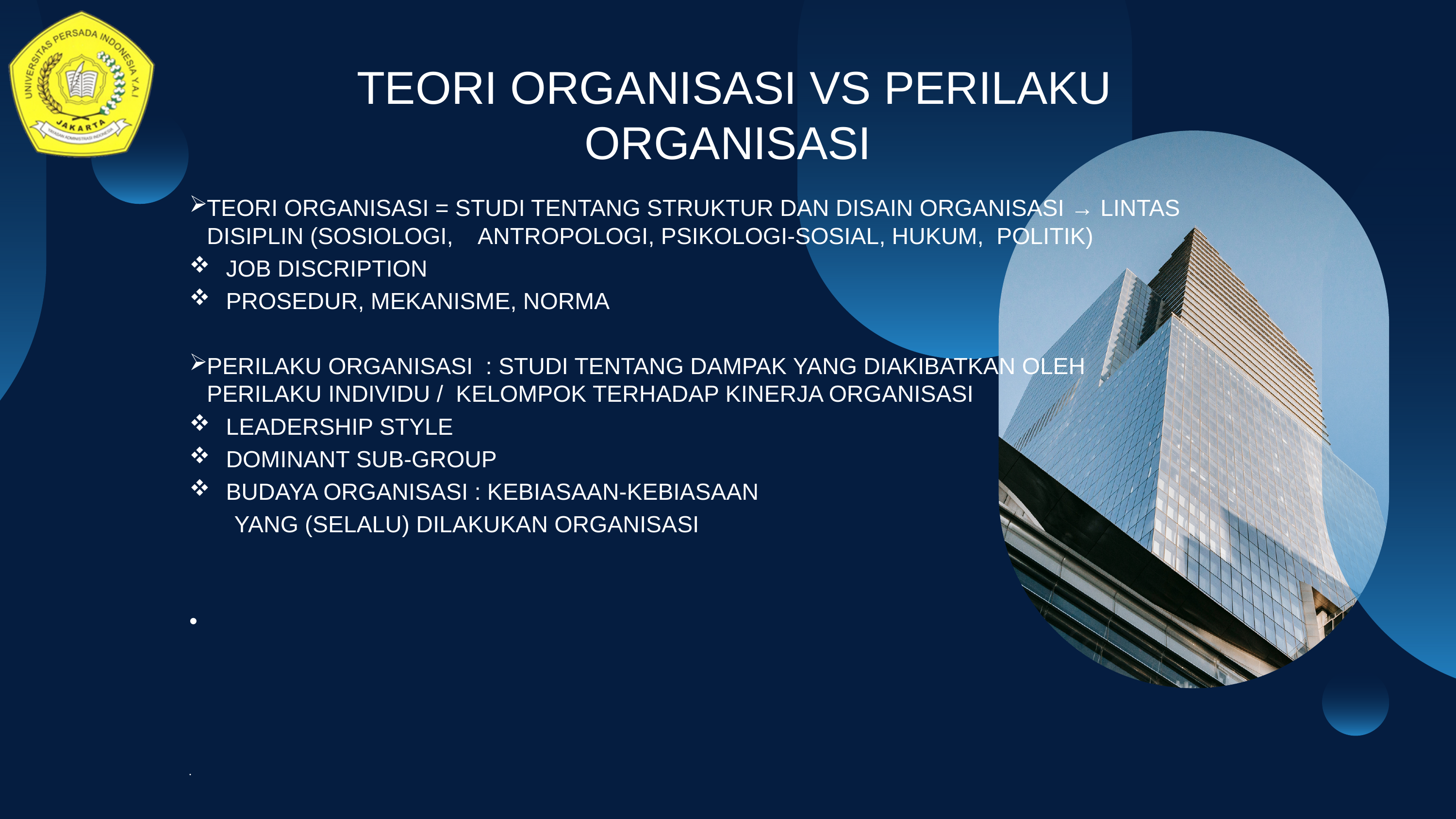

TEORI ORGANISASI VS PERILAKU ORGANISASI

TEORI ORGANISASI = STUDI TENTANG STRUKTUR DAN DISAIN ORGANISASI → LINTAS DISIPLIN (SOSIOLOGI,    ANTROPOLOGI, PSIKOLOGI-SOSIAL, HUKUM,  POLITIK)
   JOB DISCRIPTION
   PROSEDUR, MEKANISME, NORMA

PERILAKU ORGANISASI  : STUDI TENTANG DAMPAK YANG DIAKIBATKAN OLEH PERILAKU INDIVIDU /  KELOMPOK TERHADAP KINERJA ORGANISASI
   LEADERSHIP STYLE
   DOMINANT SUB-GROUP
   BUDAYA ORGANISASI : KEBIASAAN-KEBIASAAN
       YANG (SELALU) DILAKUKAN ORGANISASI